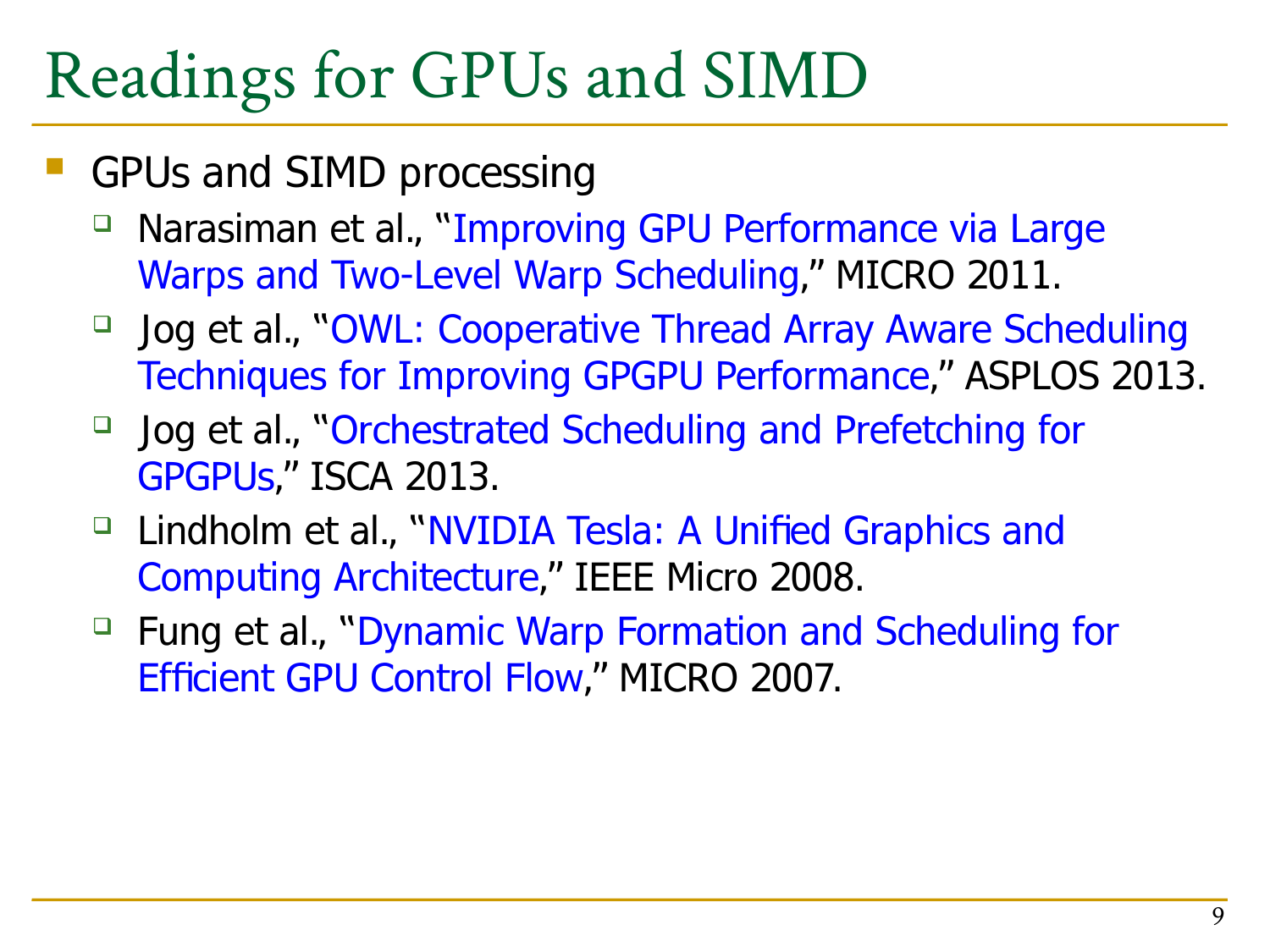

# Readings for GPUs and SIMD
GPUs and SIMD processing
Narasiman et al., “Improving GPU Performance via Large Warps and Two-Level Warp Scheduling,” MICRO 2011.
Jog et al., “OWL: Cooperative Thread Array Aware Scheduling Techniques for Improving GPGPU Performance,” ASPLOS 2013.
Jog et al., “Orchestrated Scheduling and Prefetching for GPGPUs,” ISCA 2013.
Lindholm et al., “NVIDIA Tesla: A Unified Graphics and Computing Architecture,” IEEE Micro 2008.
Fung et al., “Dynamic Warp Formation and Scheduling for Efficient GPU Control Flow,” MICRO 2007.
9